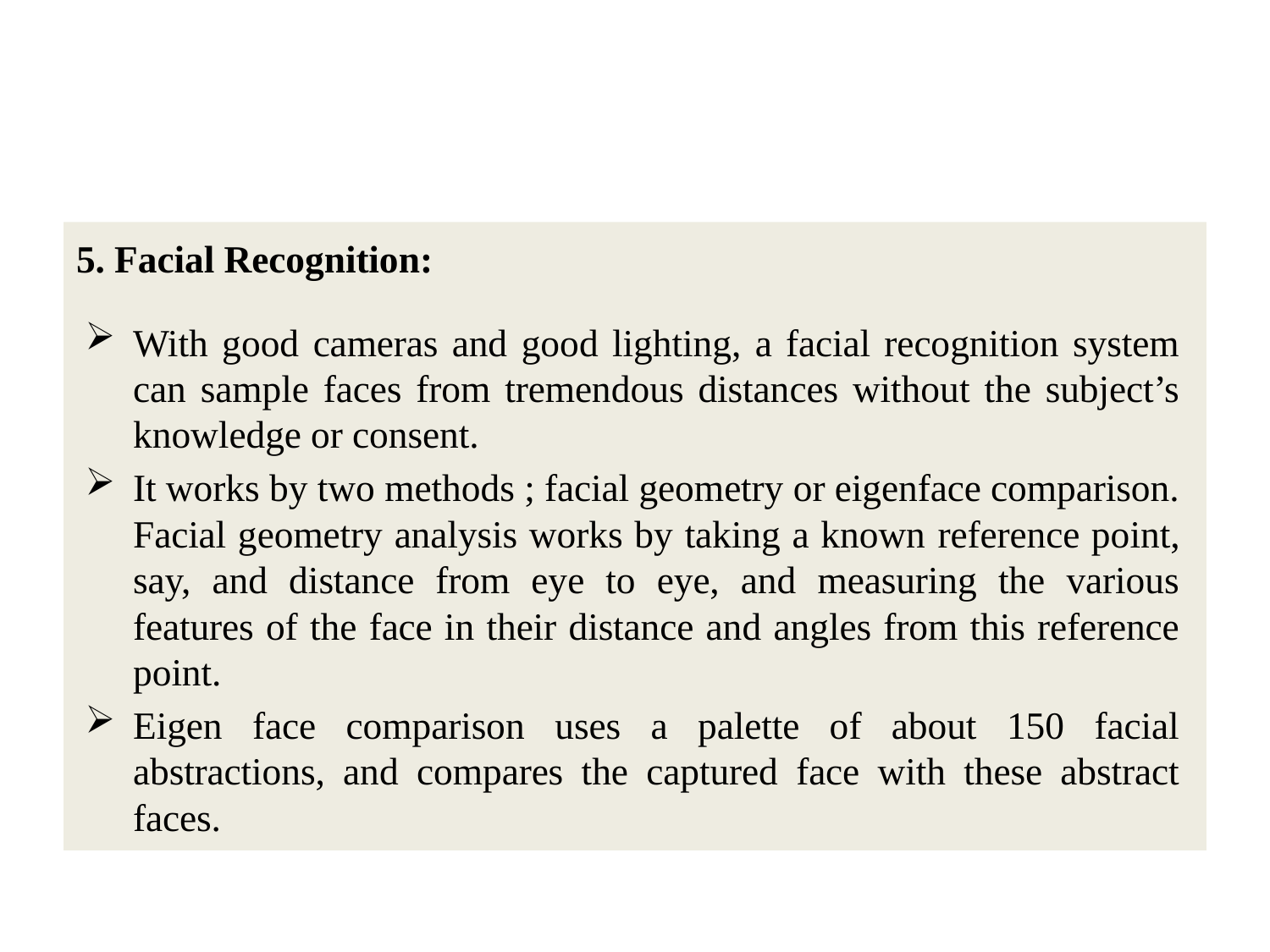

#

5. Facial Recognition:

With good cameras and good lighting, a facial recognition system can sample faces from tremendous distances without the subject’s knowledge or consent.
It works by two methods ; facial geometry or eigenface comparison. Facial geometry analysis works by taking a known reference point, say, and distance from eye to eye, and measuring the various features of the face in their distance and angles from this reference point.
Eigen face comparison uses a palette of about 150 facial abstractions, and compares the captured face with these abstract faces.